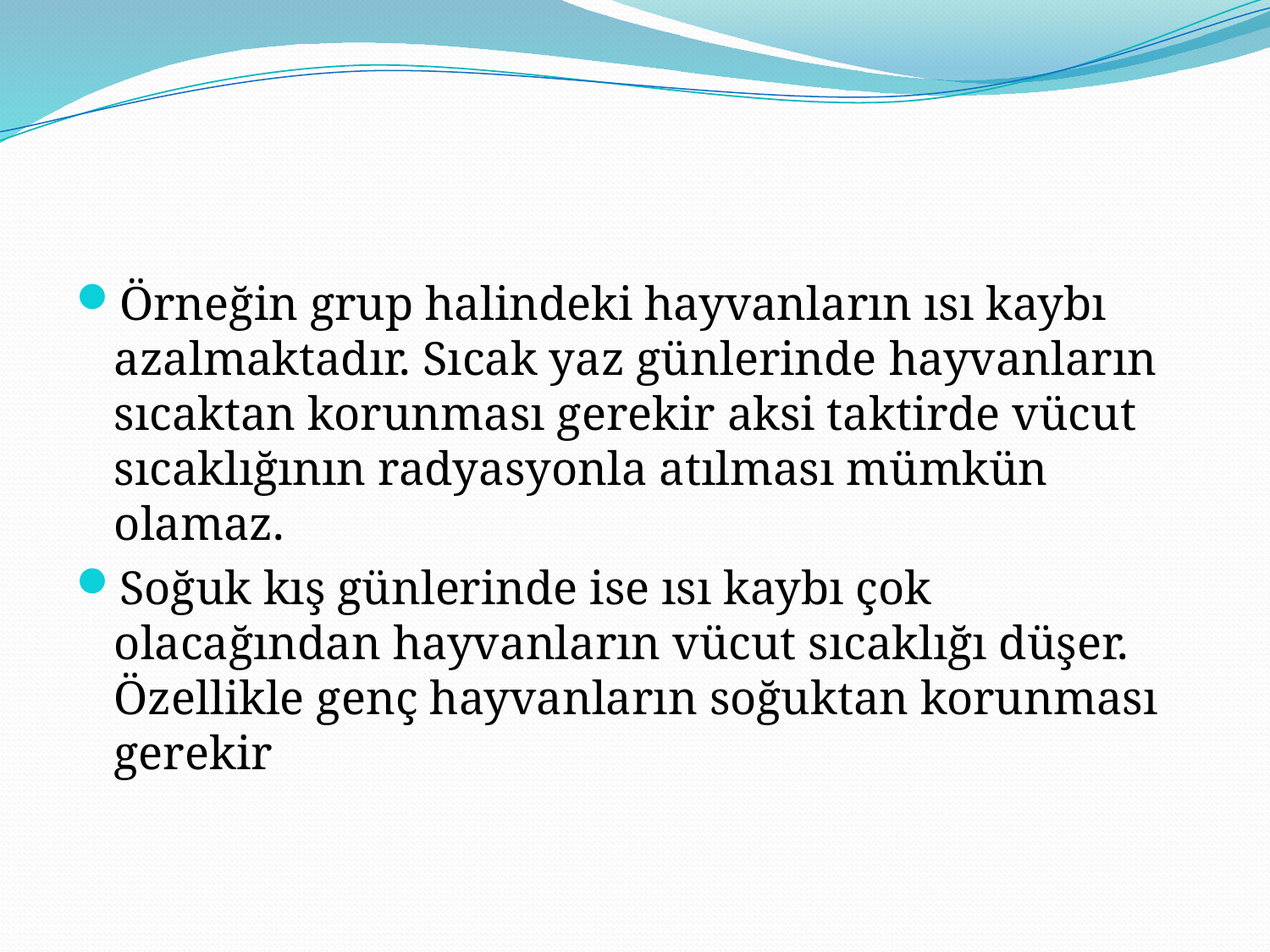

#
Örneğin grup halindeki hayvanların ısı kaybı azalmaktadır. Sıcak yaz günlerinde hayvanların sıcaktan korunması gerekir aksi taktirde vücut sıcaklığının radyasyonla atılması mümkün olamaz.
Soğuk kış günlerinde ise ısı kaybı çok olacağından hayvanların vücut sıcaklığı düşer. Özellikle genç hayvanların soğuktan korunması gerekir